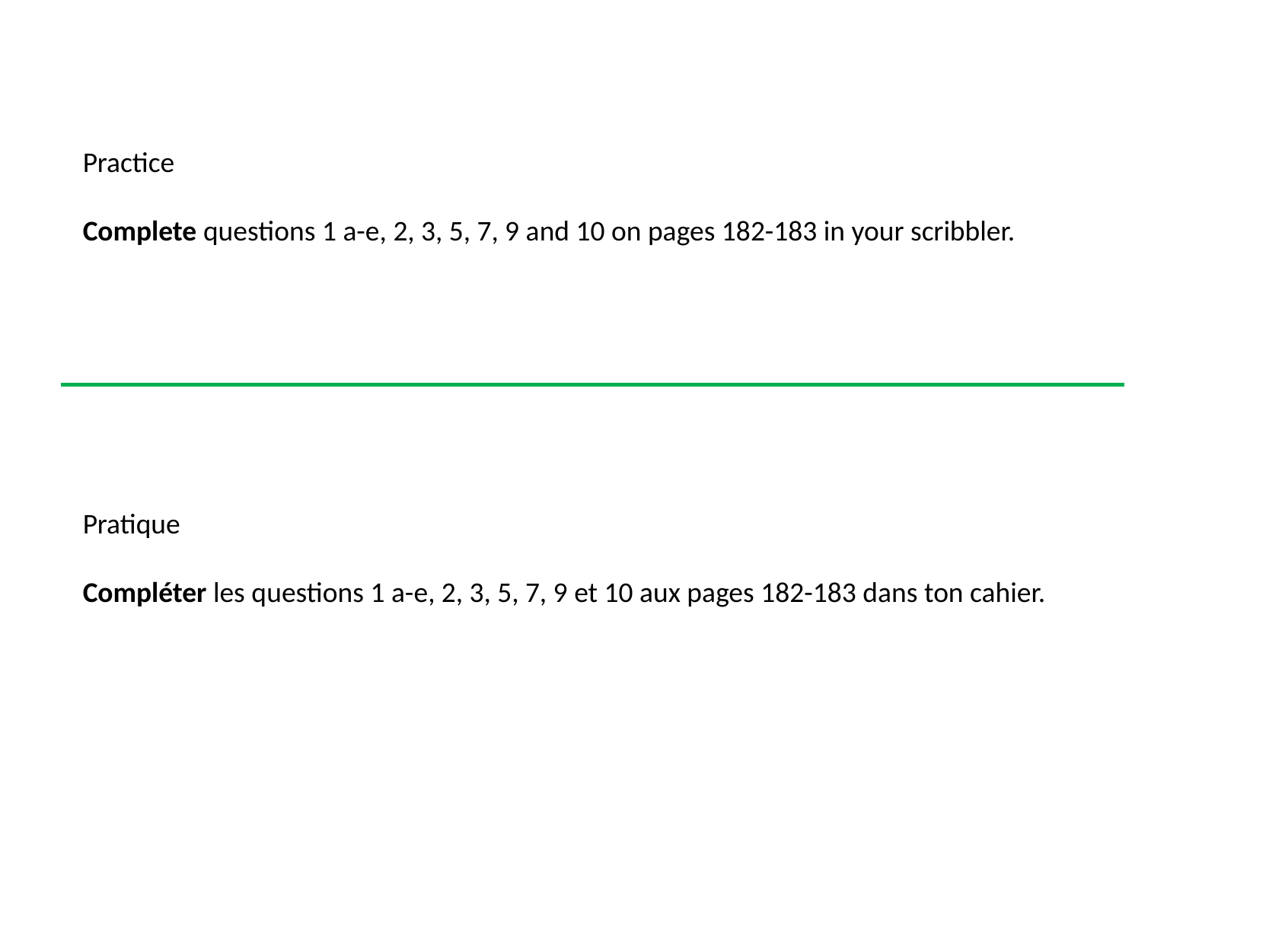

Practice

Complete questions 1 a-e, 2, 3, 5, 7, 9 and 10 on pages 182-183 in your scribbler.
Pratique

Compléter les questions 1 a-e, 2, 3, 5, 7, 9 et 10 aux pages 182-183 dans ton cahier.